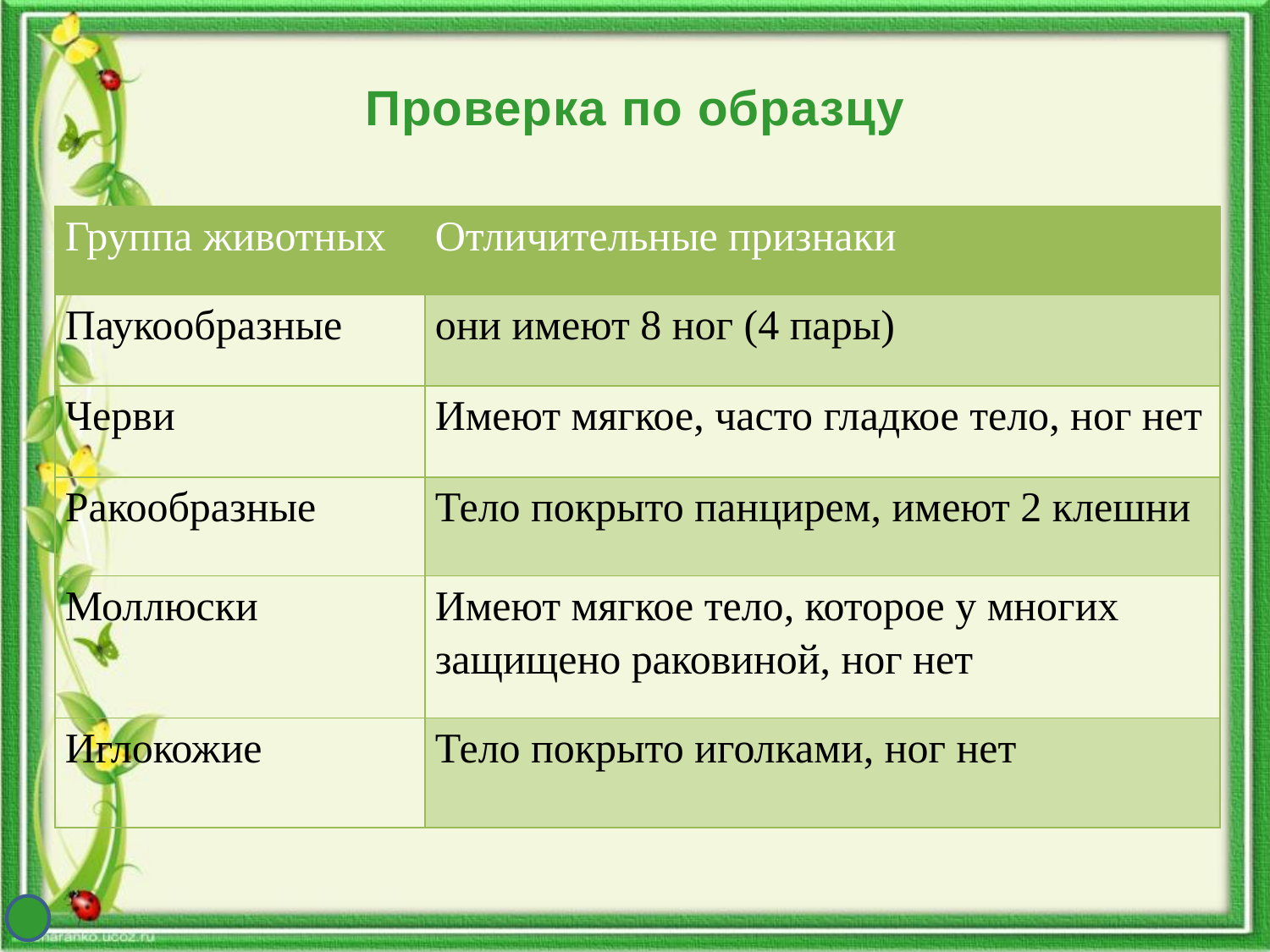

# Проверка по образцу
| Группа животных | Отличительные признаки |
| --- | --- |
| Паукообразные | они имеют 8 ног (4 пары) |
| Черви | Имеют мягкое, часто гладкое тело, ног нет |
| Ракообразные | Тело покрыто панцирем, имеют 2 клешни |
| Моллюски | Имеют мягкое тело, которое у многих защищено раковиной, ног нет |
| Иглокожие | Тело покрыто иголками, ног нет |